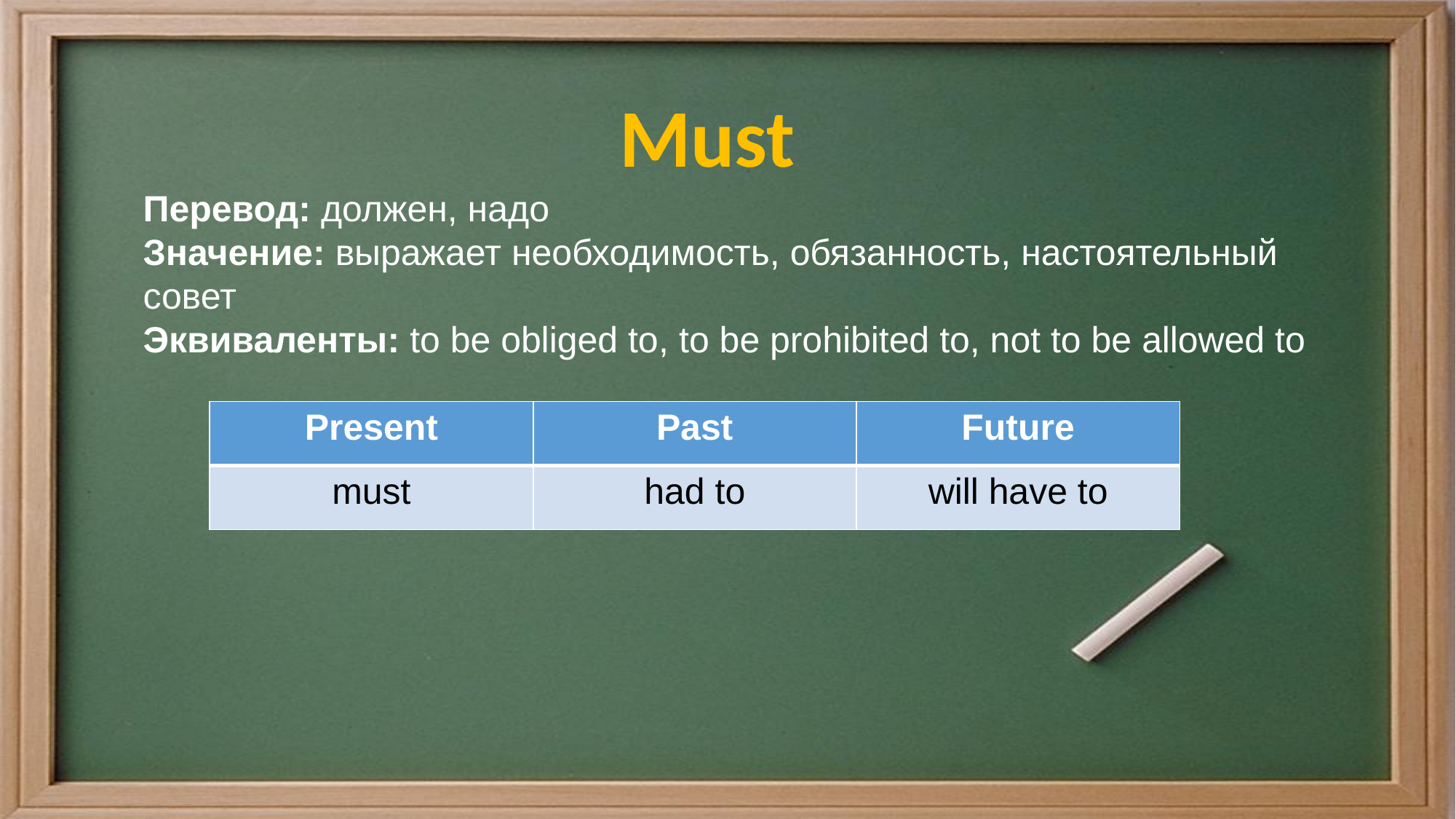

Must
Перевод: должен, надо
Значение: выражает необходимость, обязанность, настоятельный совет
Эквиваленты: to be obliged to, to be prohibited to, not to be allowed to

| Present | Past | Future |
| --- | --- | --- |
| must | had to | will have to |